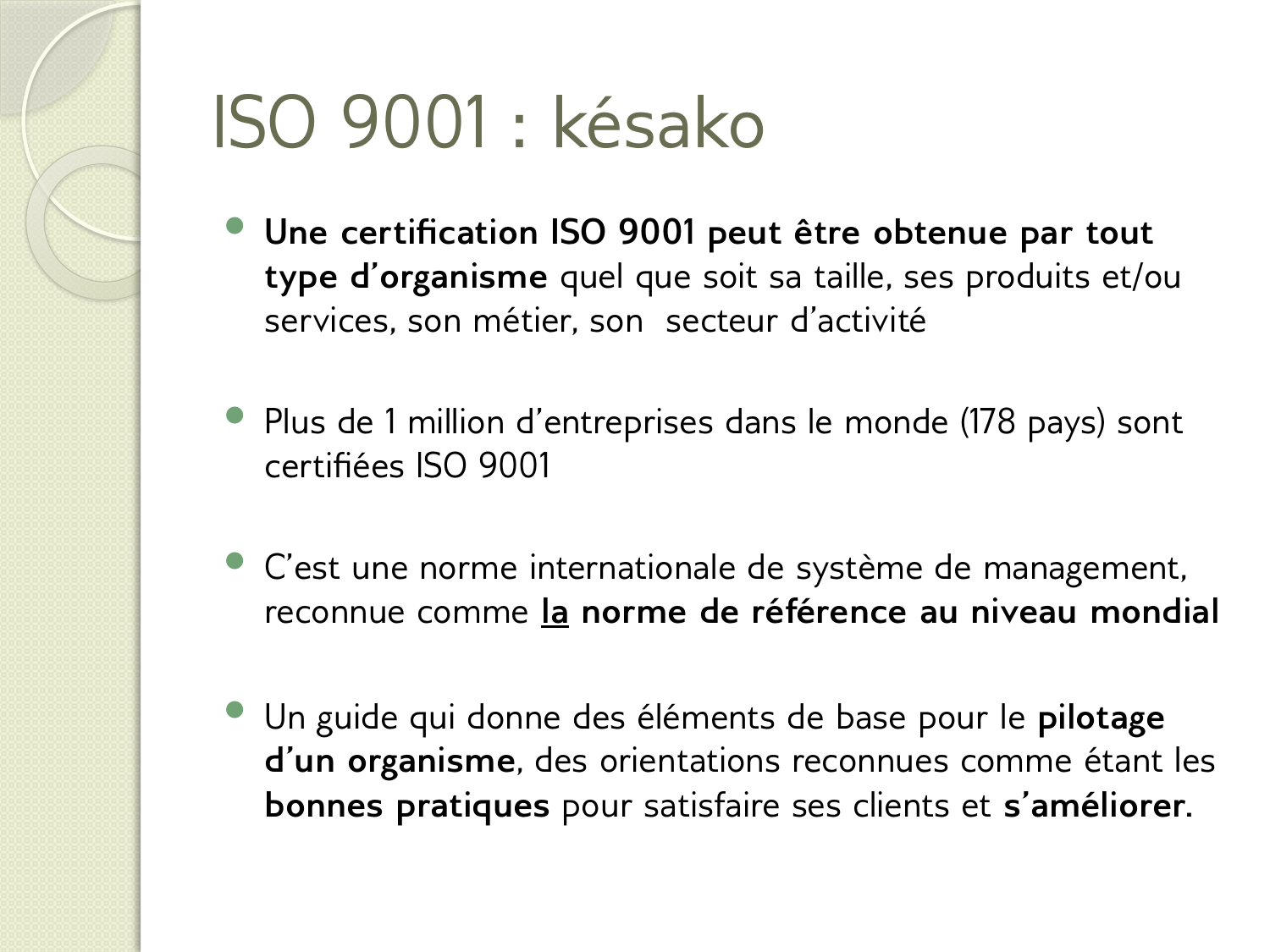

# ISO 9001 : késako
Une certification ISO 9001 peut être obtenue par tout type d’organisme quel que soit sa taille, ses produits et/ou services, son métier, son  secteur d’activité

Plus de 1 million d’entreprises dans le monde (178 pays) sont certifiées ISO 9001

C’est une norme internationale de système de management, reconnue comme la norme de référence au niveau mondial

Un guide qui donne des éléments de base pour le pilotage d’un organisme, des orientations reconnues comme étant les bonnes pratiques pour satisfaire ses clients et s’améliorer.